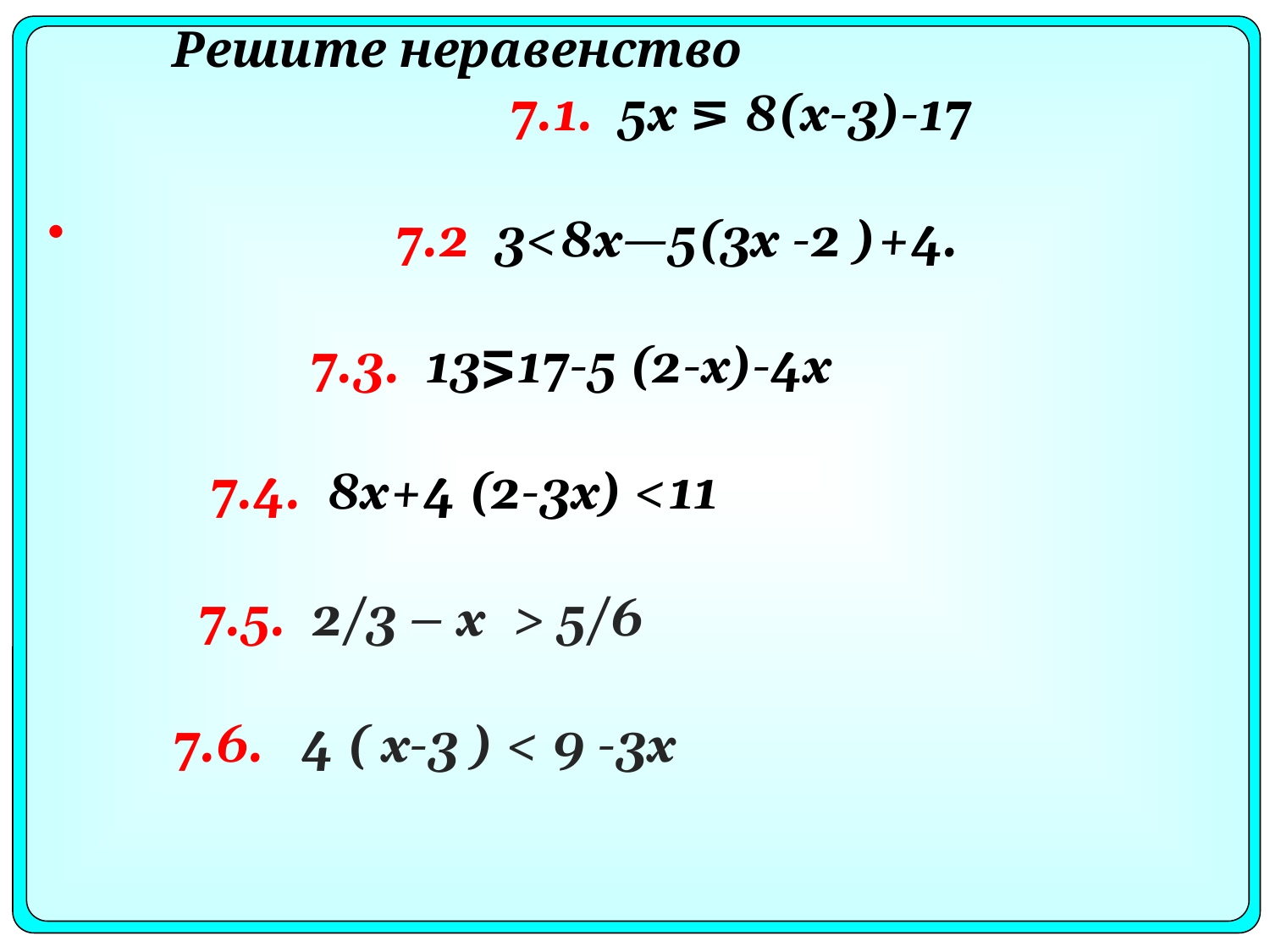

Решите неравенство
                                     7.1.  5x ⋝ 8(x-3)-17

                        7.2  3<8x—5(3x -2 )+4.

                     7.3.  13⋝17-5 (2-x)-4x

             7.4.  8x+4 (2-3x) <11

            7.5.  2/3 – x  > 5/6

          7.6.   4 ( x-3 ) < 9 -3x